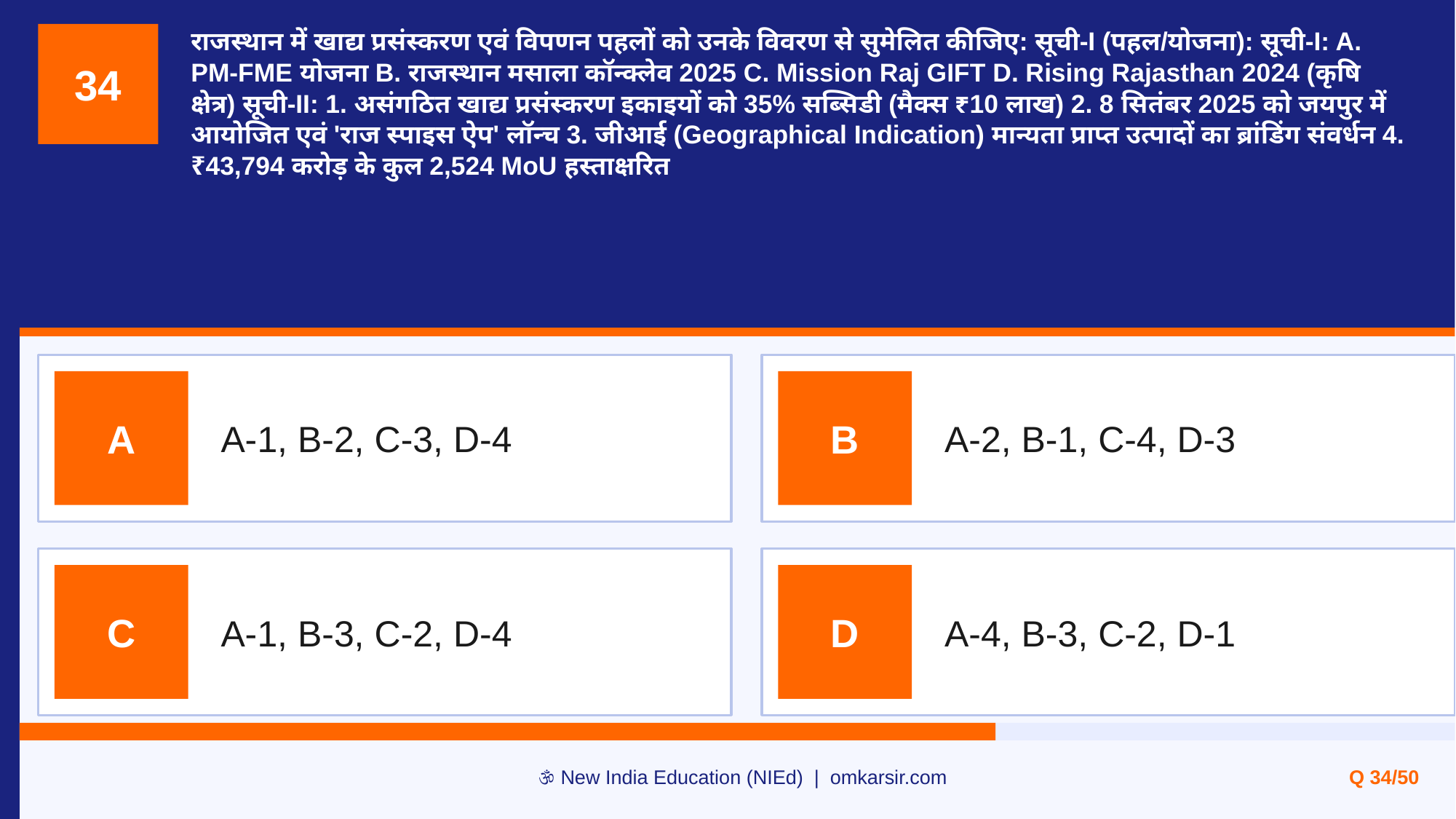

राजस्थान में खाद्य प्रसंस्करण एवं विपणन पहलों को उनके विवरण से सुमेलित कीजिए: सूची-I (पहल/योजना): सूची-I: A. PM-FME योजना B. राजस्थान मसाला कॉन्क्लेव 2025 C. Mission Raj GIFT D. Rising Rajasthan 2024 (कृषि क्षेत्र) सूची-II: 1. असंगठित खाद्य प्रसंस्करण इकाइयों को 35% सब्सिडी (मैक्स ₹10 लाख) 2. 8 सितंबर 2025 को जयपुर में आयोजित एवं 'राज स्पाइस ऐप' लॉन्च 3. जीआई (Geographical Indication) मान्यता प्राप्त उत्पादों का ब्रांडिंग संवर्धन 4. ₹43,794 करोड़ के कुल 2,524 MoU हस्ताक्षरित
34

A-1, B-2, C-3, D-4
A-2, B-1, C-4, D-3
A
B

A-1, B-3, C-2, D-4
A-4, B-3, C-2, D-1
C
D

🕉️ New India Education (NIEd)  |  omkarsir.com
Q 34/50